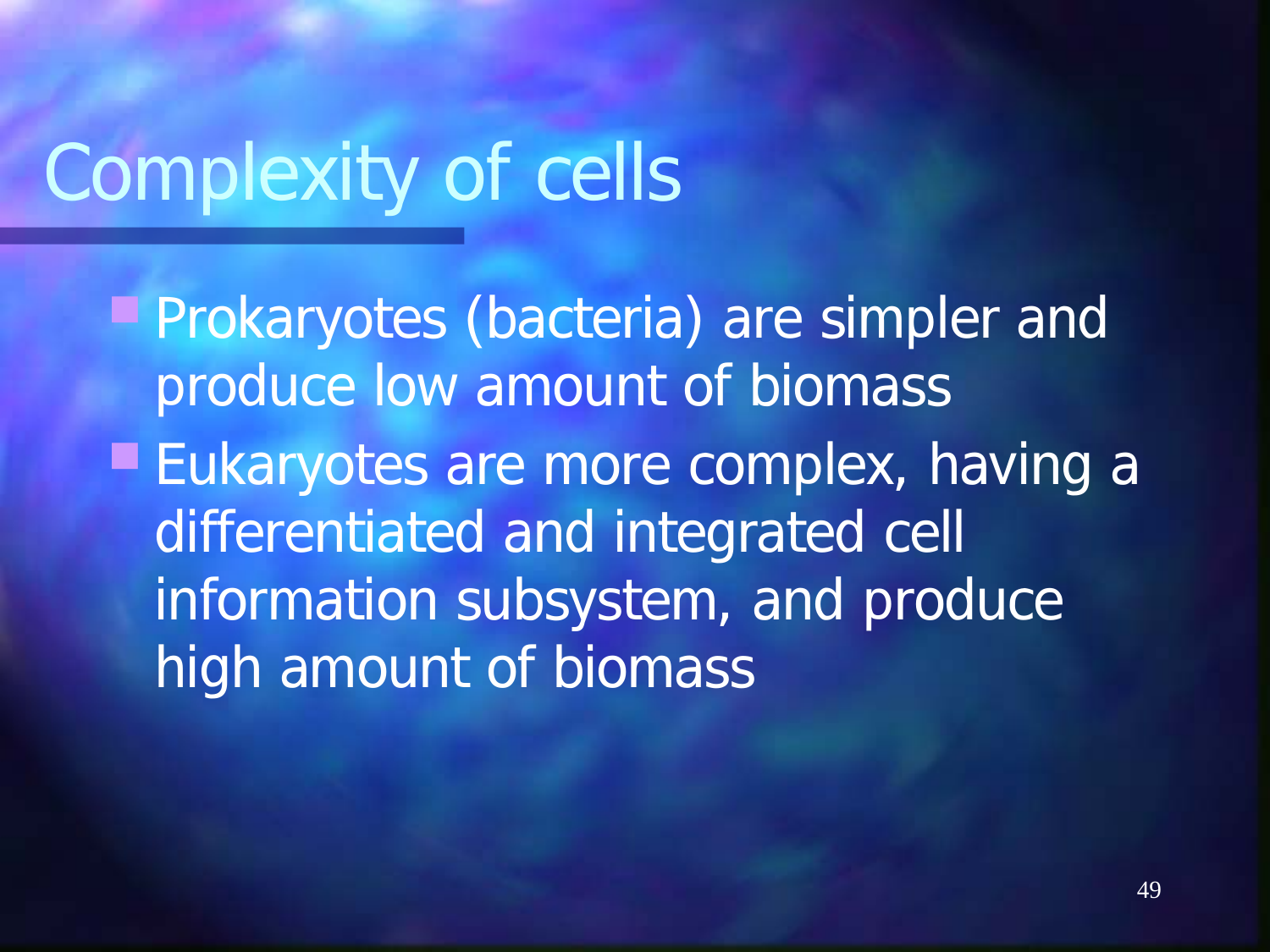

# Complexity of cells
Prokaryotes (bacteria) are simpler and produce low amount of biomass
Eukaryotes are more complex, having a differentiated and integrated cell information subsystem, and produce high amount of biomass
49